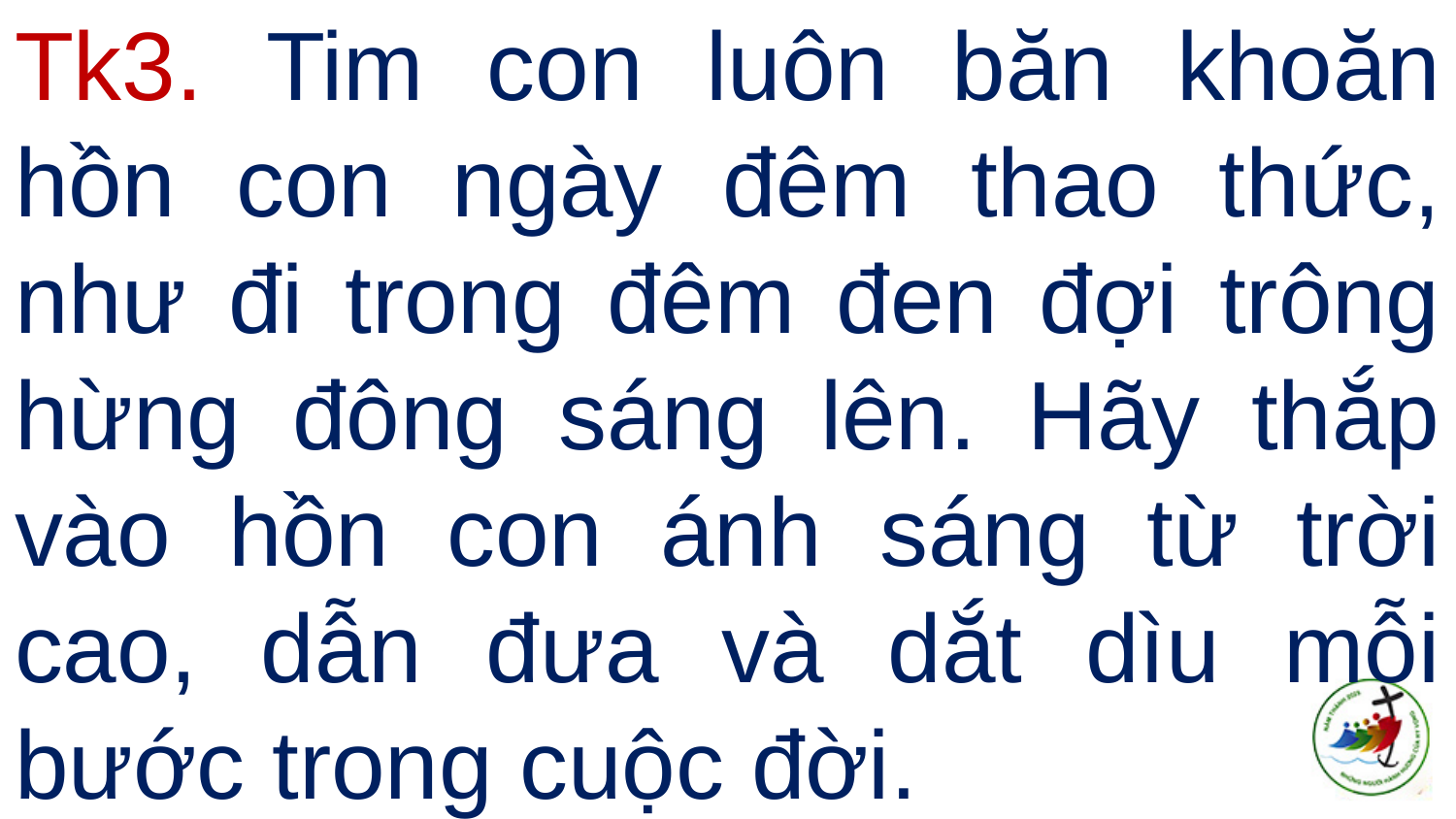

# Tk3. Tim con luôn băn khoăn hồn con ngày đêm thao thức, như đi trong đêm đen đợi trông hừng đông sáng lên. Hãy thắp vào hồn con ánh sáng từ trời cao, dẫn đưa và dắt dìu mỗi bước trong cuộc đời.